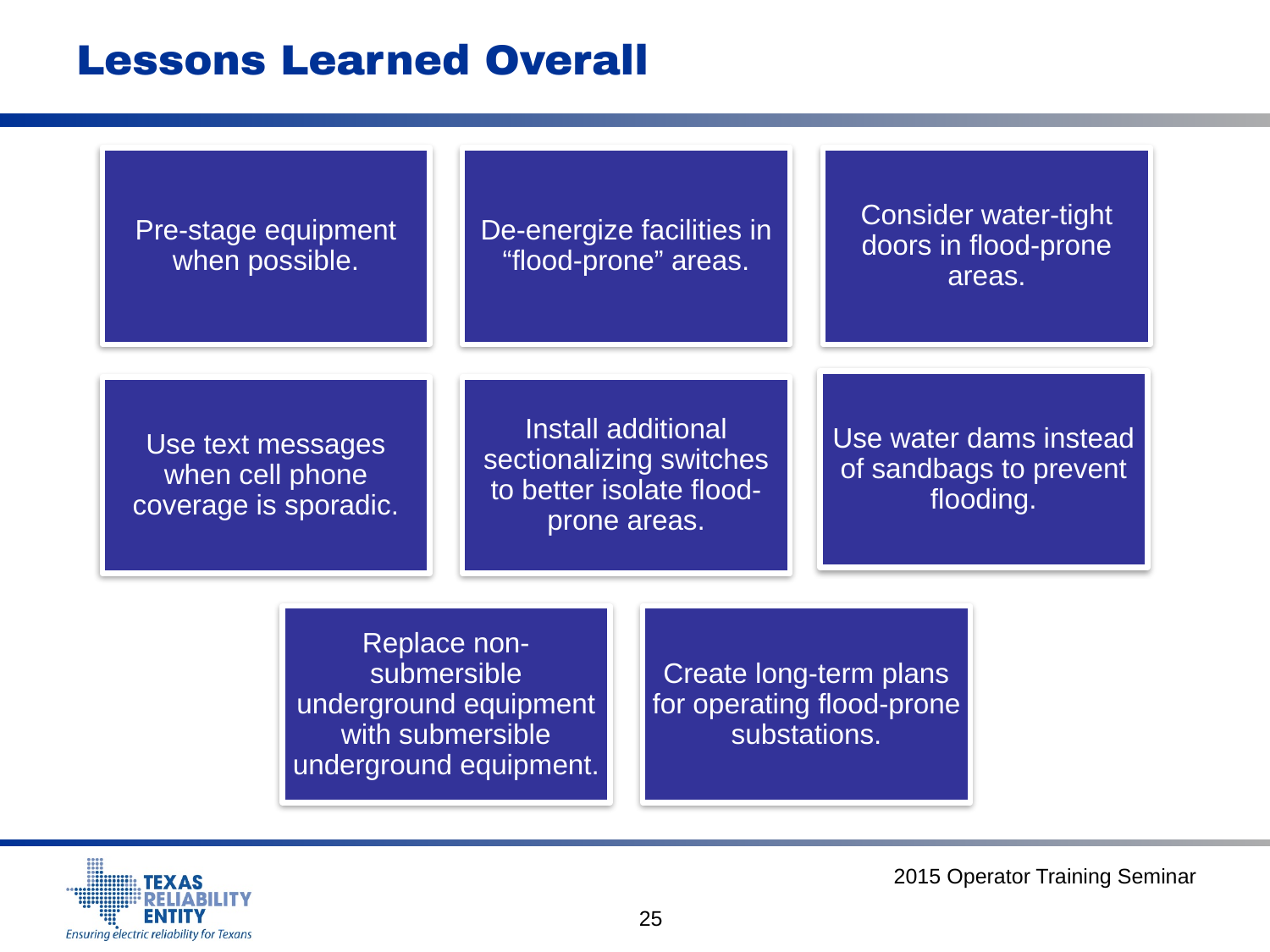

# Lessons Learned Overall
Pre-stage equipment when possible.
De-energize facilities in “flood-prone” areas.
Consider water-tight doors in flood-prone areas.
Use text messages when cell phone coverage is sporadic.
Install additional sectionalizing switches to better isolate flood-prone areas.
Use water dams instead of sandbags to prevent flooding.
Replace non-submersible underground equipment with submersible underground equipment.
Create long-term plans for operating flood-prone substations.
2015 Operator Training Seminar